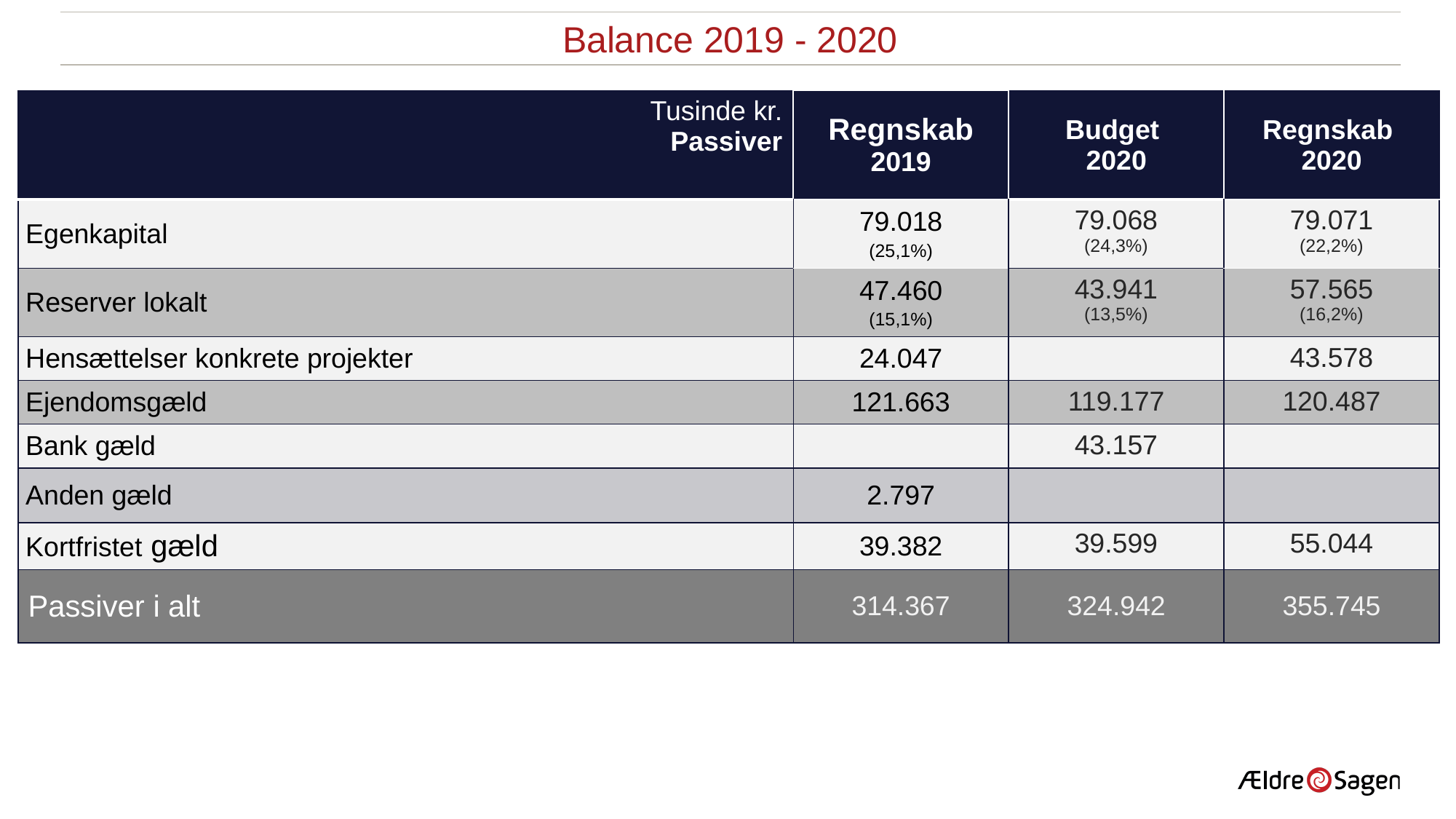

Balance 2019 - 2020
| Tusinde kr. Passiver | Regnskab 2019 | Budget 2020 | Regnskab 2020 |
| --- | --- | --- | --- |
| Egenkapital | 79.018 (25,1%) | 79.068 (24,3%) | 79.071 (22,2%) |
| Reserver lokalt | 47.460 (15,1%) | 43.941 (13,5%) | 57.565 (16,2%) |
| Hensættelser konkrete projekter | 24.047 |  | 43.578 |
| Ejendomsgæld | 121.663 | 119.177 | 120.487 |
| Bank gæld |  | 43.157 |  |
| Anden gæld | 2.797 |  |  |
| Kortfristet gæld | 39.382 | 39.599 | 55.044 |
| Passiver i alt | 314.367 | 324.942 | 355.745 |